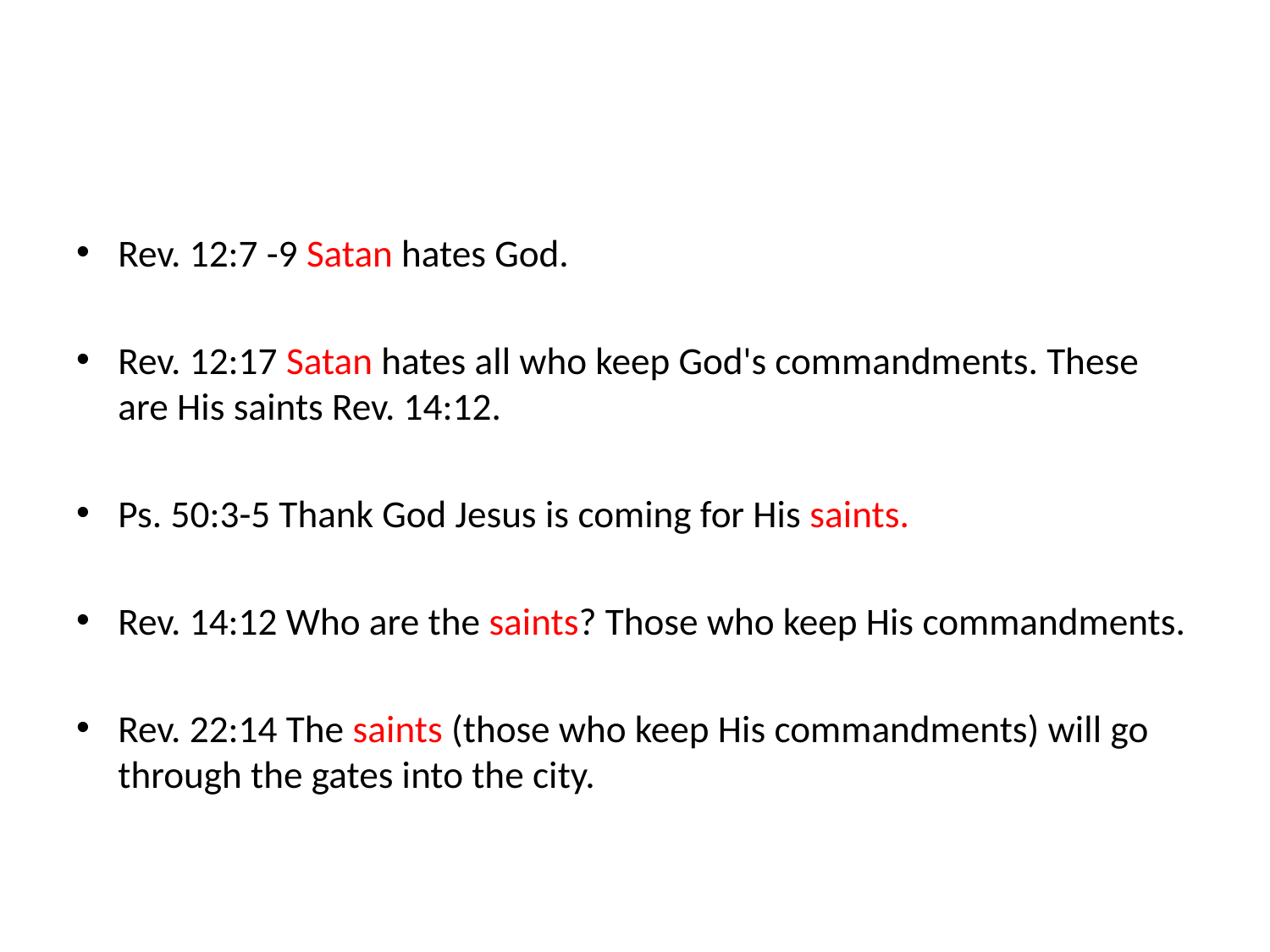

#
Rev. 12:7 -9 Satan hates God.

Rev. 12:17 Satan hates all who keep God's commandments. These are His saints Rev. 14:12.

Ps. 50:3-5 Thank God Jesus is coming for His saints.

Rev. 14:12 Who are the saints? Those who keep His commandments.

Rev. 22:14 The saints (those who keep His commandments) will go through the gates into the city.